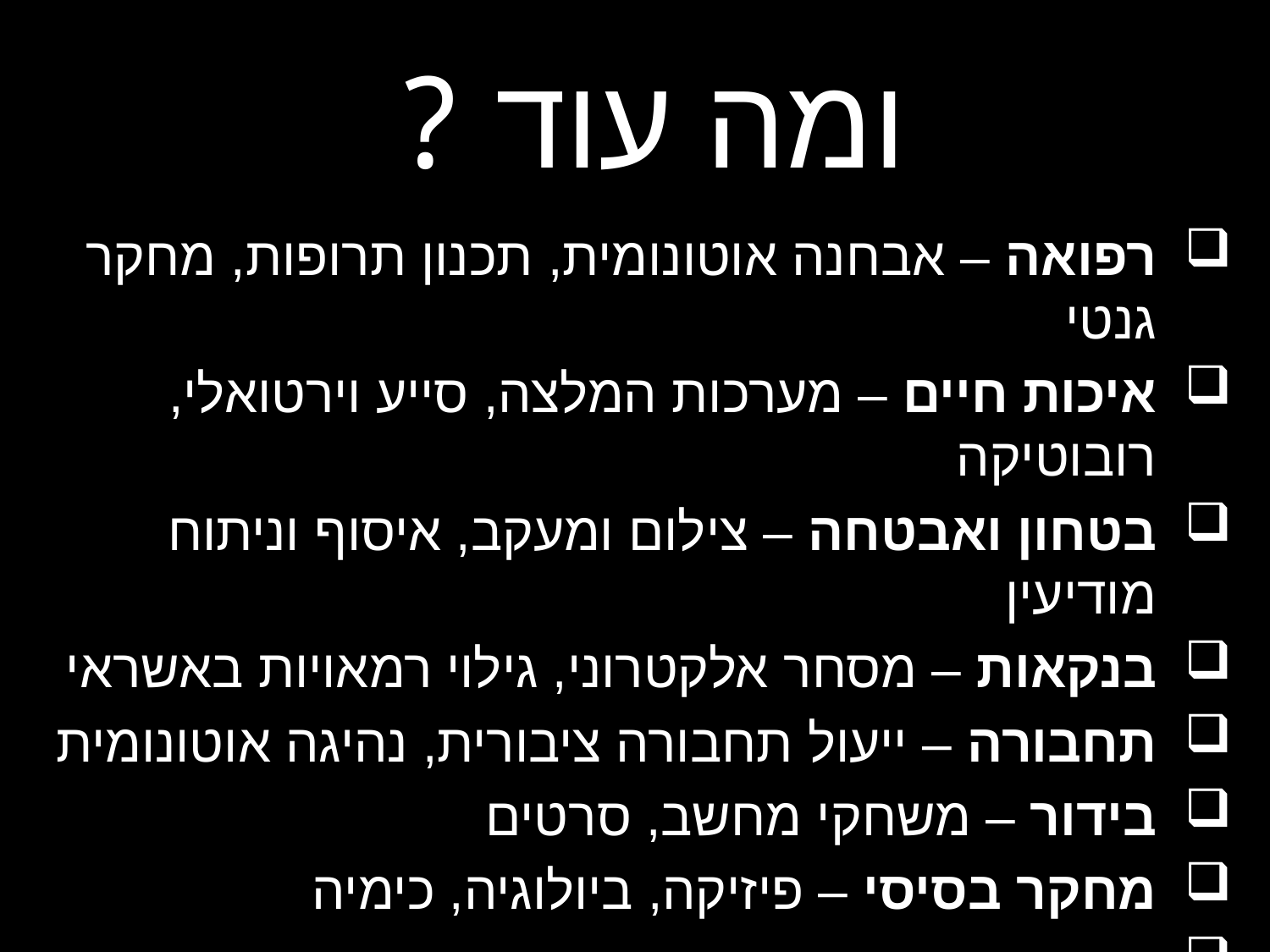

# ומה עוד ?
רפואה – אבחנה אוטונומית, תכנון תרופות, מחקר גנטי
איכות חיים – מערכות המלצה, סייע וירטואלי, רובוטיקה
בטחון ואבטחה – צילום ומעקב, איסוף וניתוח מודיעין
בנקאות – מסחר אלקטרוני, גילוי רמאויות באשראי
תחבורה – ייעול תחבורה ציבורית, נהיגה אוטונומית
בידור – משחקי מחשב, סרטים
מחקר בסיסי – פיזיקה, ביולוגיה, כימיה
...